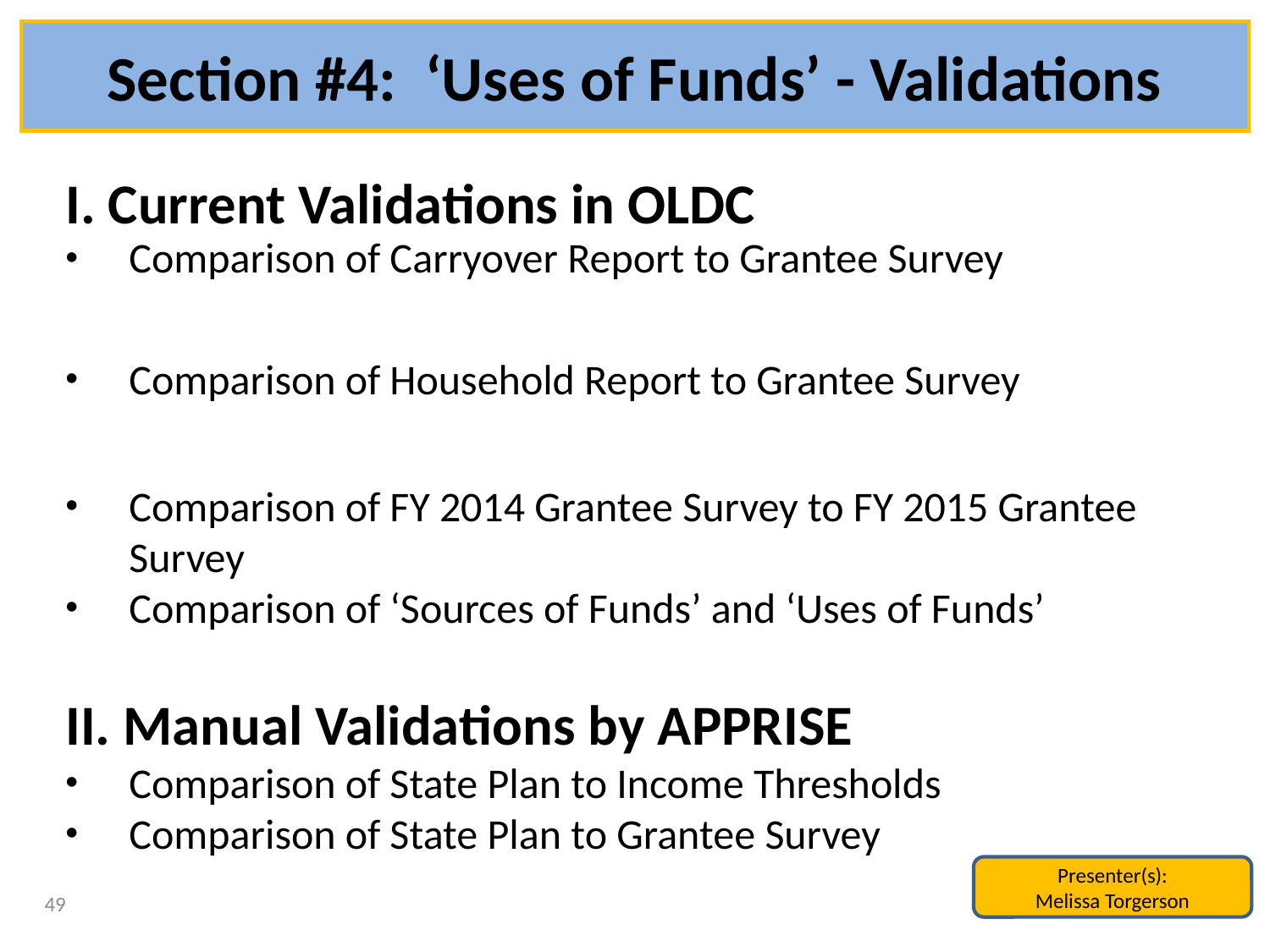

# Section #4:  ‘Uses of Funds’ - Validations
I. Current Validations in OLDC
Comparison of Carryover Report to Grantee Survey

Comparison of Household Report to Grantee Survey

Comparison of FY 2014 Grantee Survey to FY 2015 Grantee Survey
Comparison of ‘Sources of Funds’ and ‘Uses of Funds’

II. Manual Validations by APPRISE
Comparison of State Plan to Income Thresholds
Comparison of State Plan to Grantee Survey

Presenter(s):
Melissa Torgerson
49